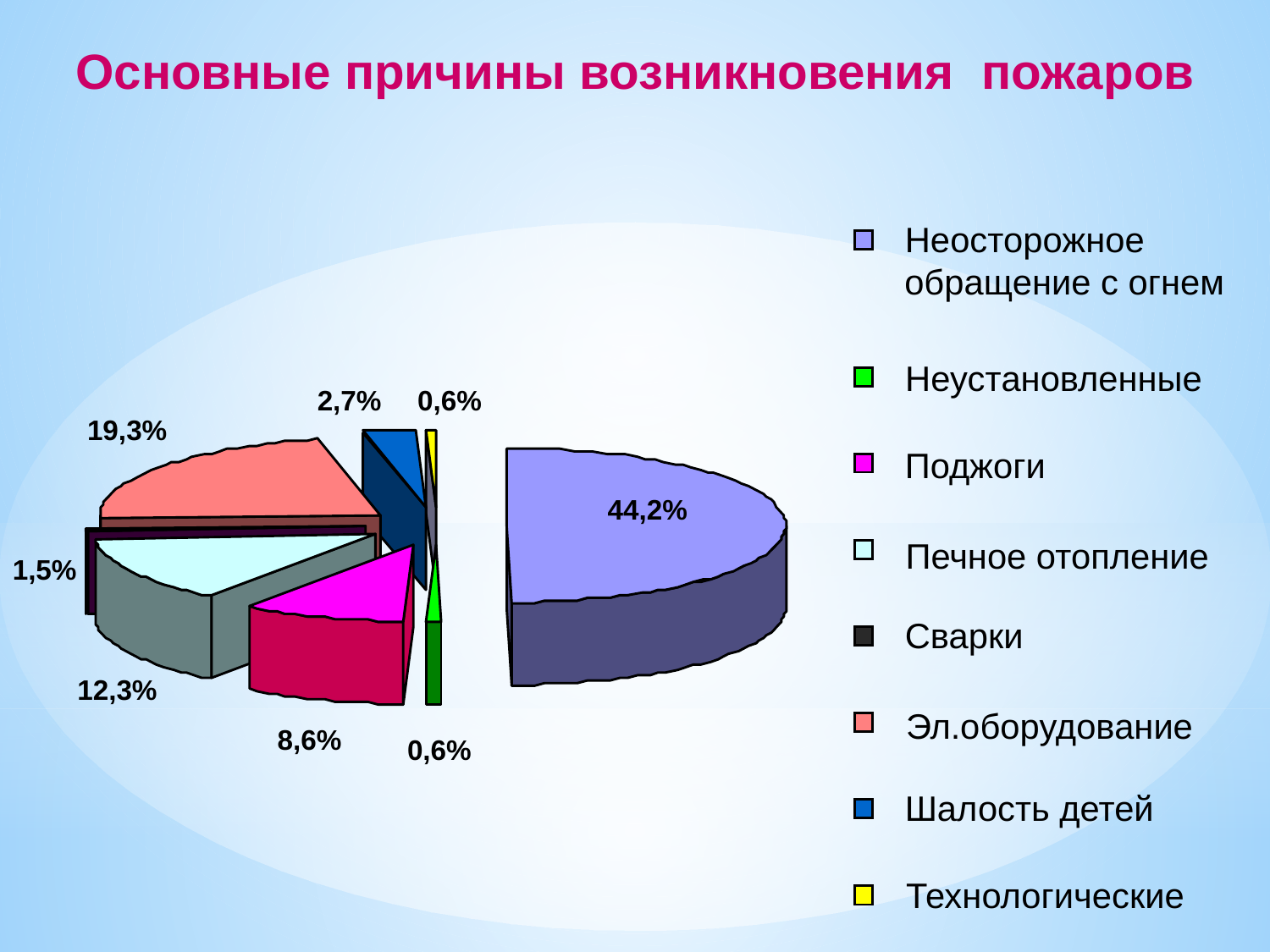

Основные причины возникновения  пожаров

Неосторожное

обращение с огнем
Неустановленные

2,7%
0,6%
19,3%

Поджоги

44,2%

Печное отопление

1,5%

Сварки

12,3%
Эл.оборудование

8,6%
0,6%
Шалость детей

Технологические